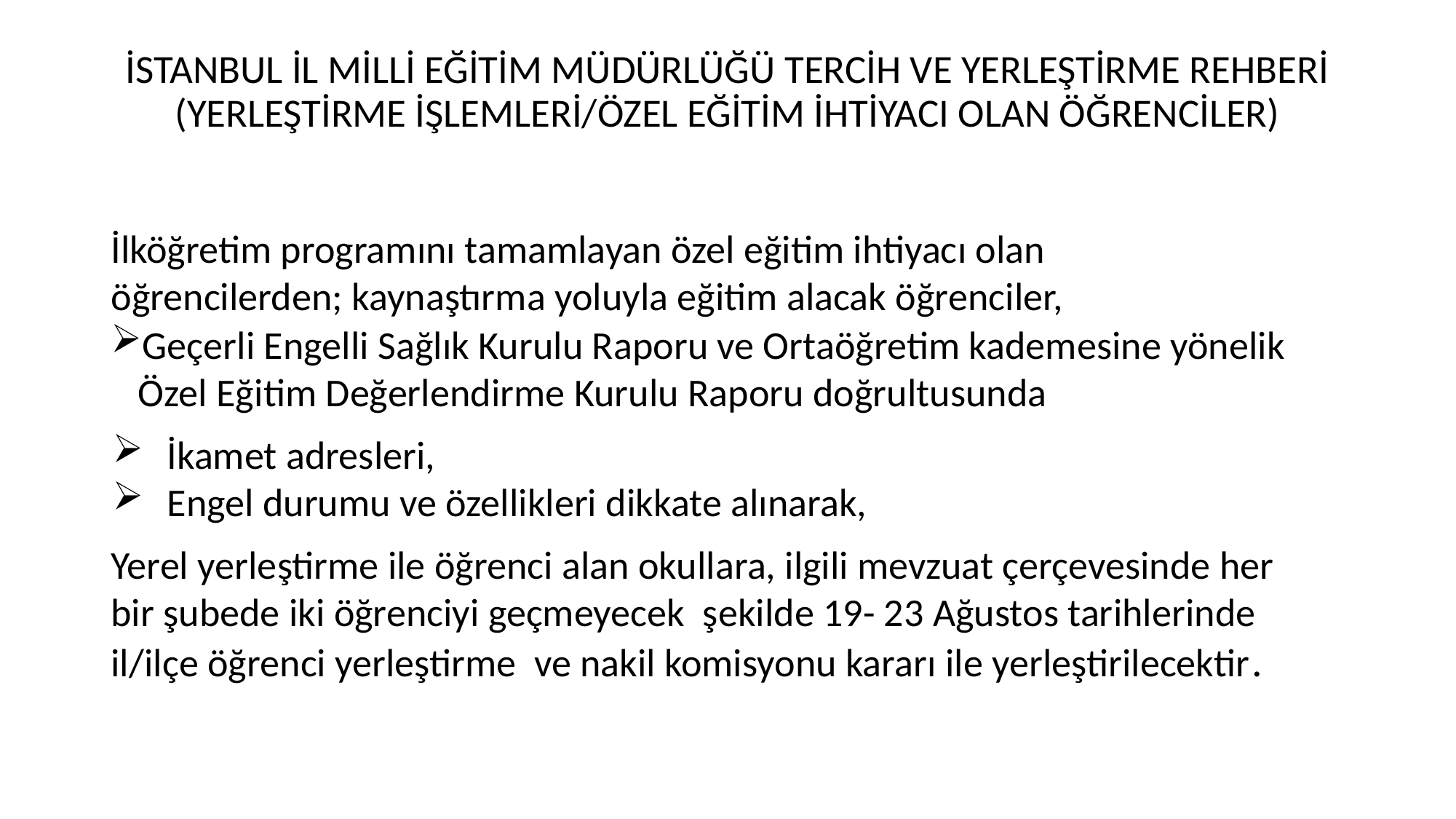

# İSTANBUL İL MİLLİ EĞİTİM MÜDÜRLÜĞÜ TERCİH VE YERLEŞTİRME REHBERİ (YERLEŞTİRME İŞLEMLERİ/ÖZEL EĞİTİM İHTİYACI OLAN ÖĞRENCİLER)
İlköğretim programını tamamlayan özel eğitim ihtiyacı olan  öğrencilerden; kaynaştırma yoluyla eğitim alacak öğrenciler,
Geçerli Engelli Sağlık Kurulu Raporu ve Ortaöğretim kademesine yönelik Özel Eğitim Değerlendirme Kurulu Raporu doğrultusunda
İkamet adresleri,
Engel durumu ve özellikleri dikkate alınarak,
Yerel yerleştirme ile öğrenci alan okullara, ilgili mevzuat çerçevesinde her bir şubede iki öğrenciyi geçmeyecek  şekilde 19- 23 Ağustos tarihlerinde il/ilçe öğrenci yerleştirme  ve nakil komisyonu kararı ile yerleştirilecektir.